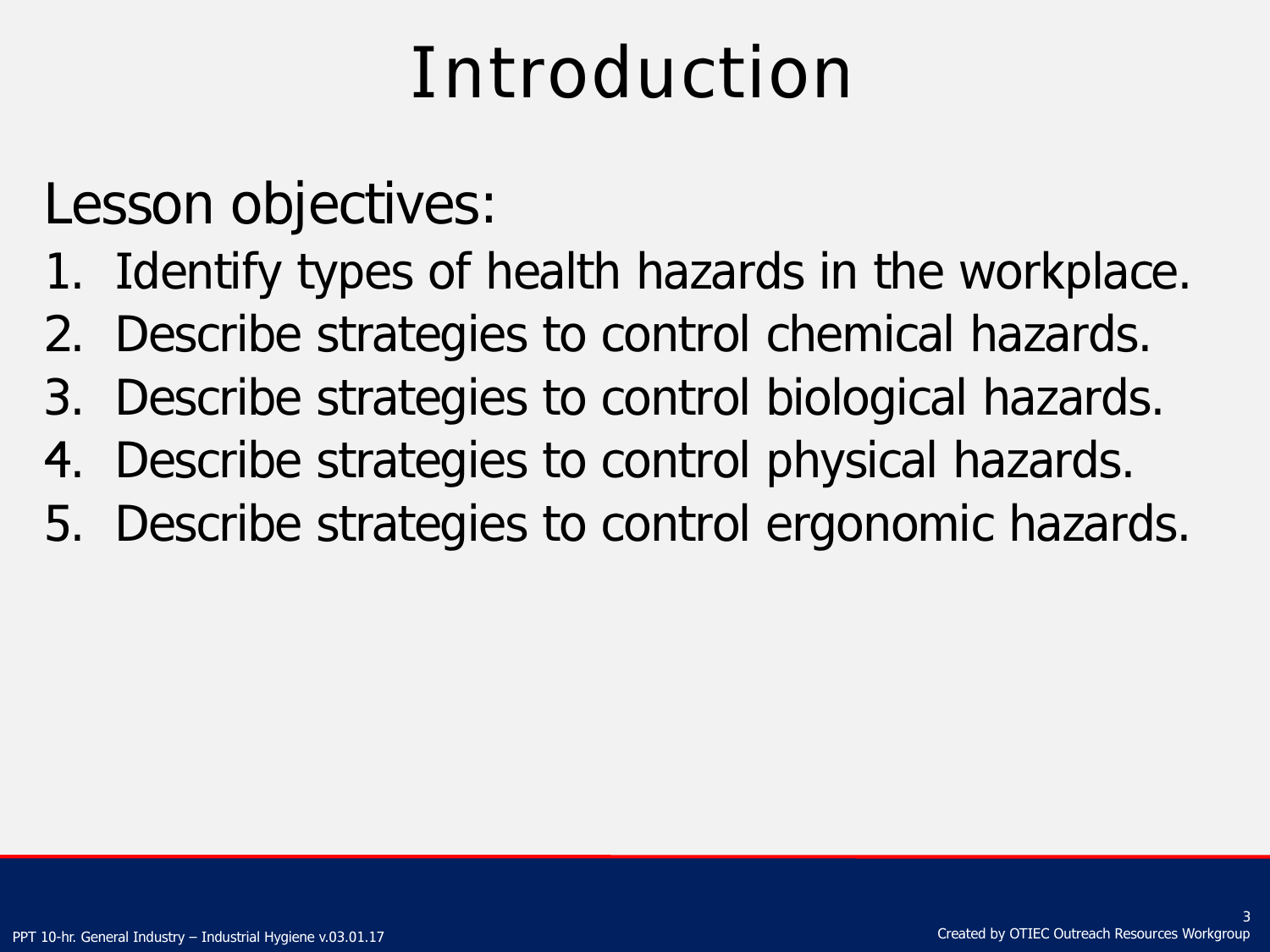

# Introduction
Lesson objectives:
Identify types of health hazards in the workplace.
Describe strategies to control chemical hazards.
Describe strategies to control biological hazards.
Describe strategies to control physical hazards.
Describe strategies to control ergonomic hazards.